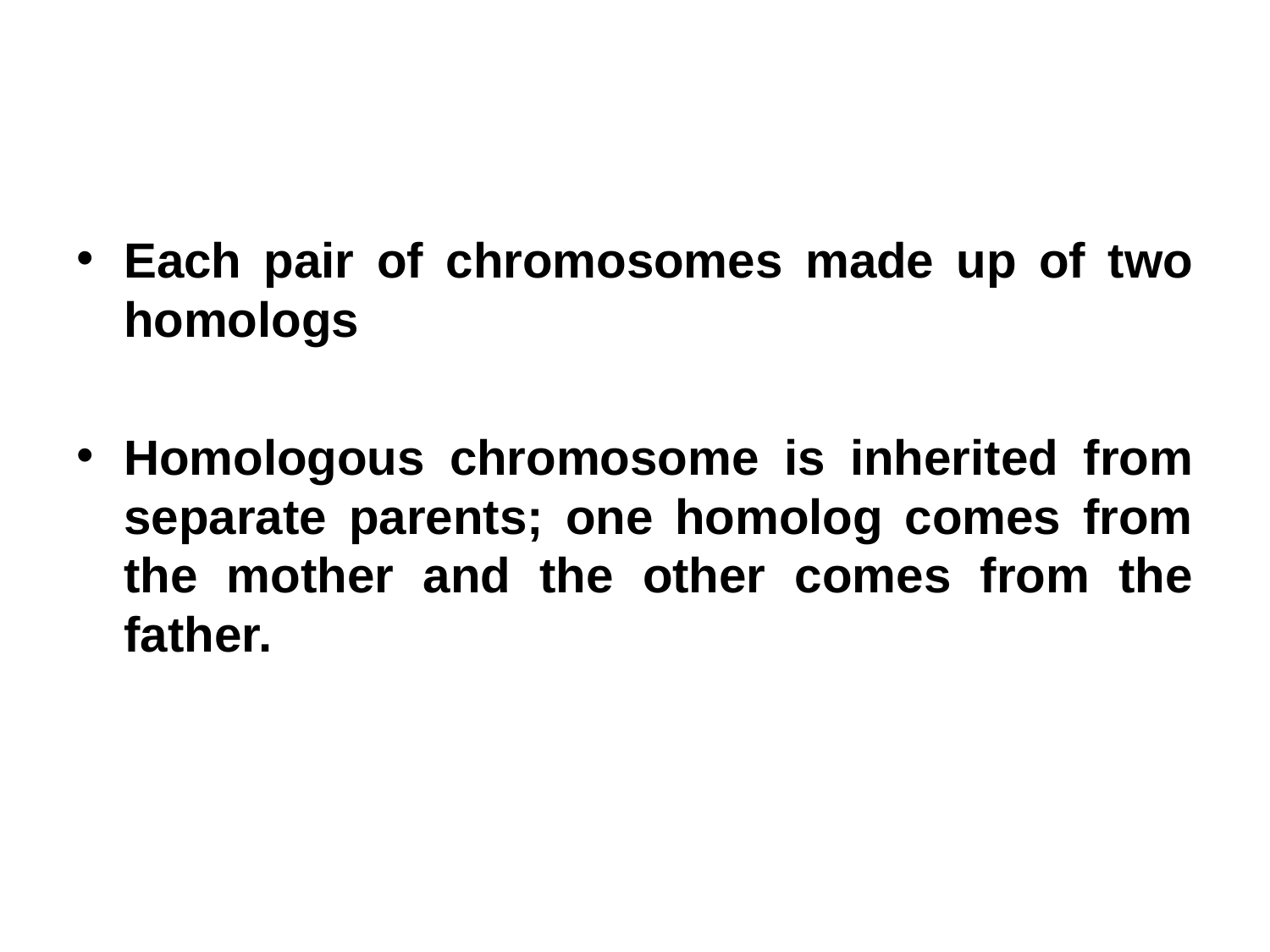

#
Each pair of chromosomes made up of two homologs

Homologous chromosome is inherited from separate parents; one homolog comes from the mother and the other comes from the father.